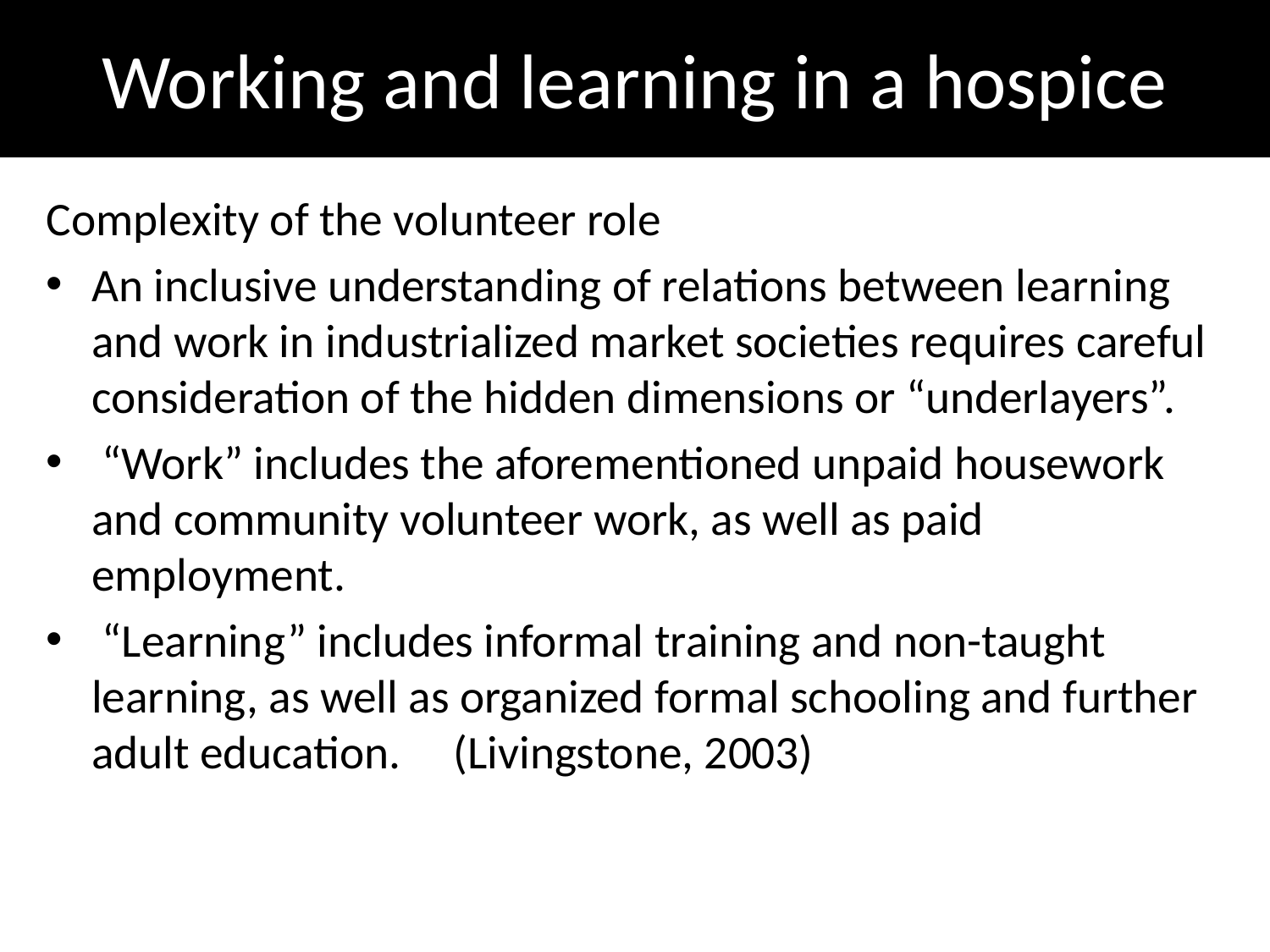

# Working and learning in a hospice
Complexity of the volunteer role
An inclusive understanding of relations between learning and work in industrialized market societies requires careful consideration of the hidden dimensions or “underlayers”.
 “Work” includes the aforementioned unpaid housework and community volunteer work, as well as paid employment.
 “Learning” includes informal training and non-taught learning, as well as organized formal schooling and further adult education. 																						(Livingstone, 2003)